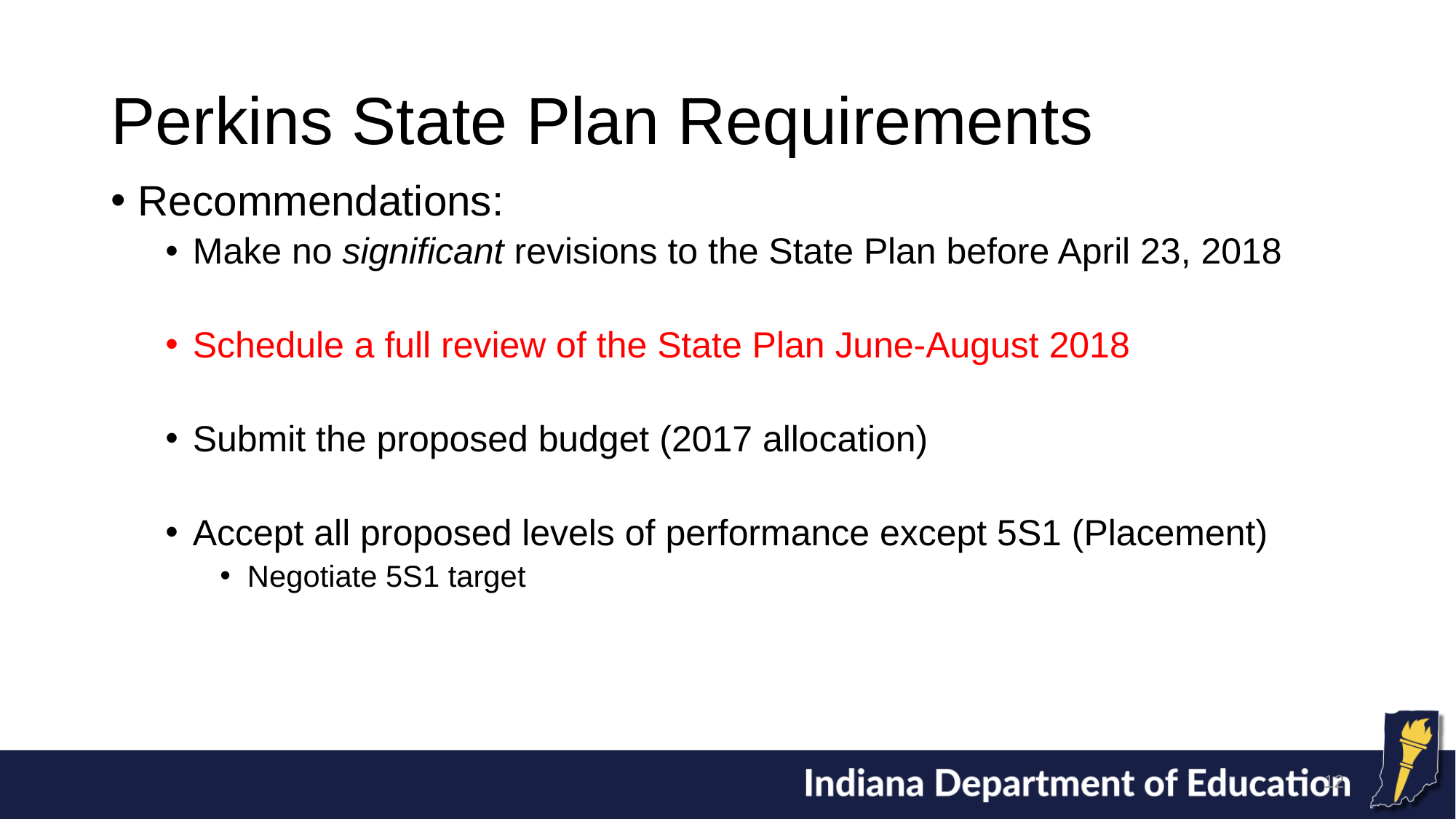

# Perkins State Plan Requirements
Recommendations:
Make no significant revisions to the State Plan before April 23, 2018

Schedule a full review of the State Plan June-August 2018

Submit the proposed budget (2017 allocation)

Accept all proposed levels of performance except 5S1 (Placement)
Negotiate 5S1 target

12